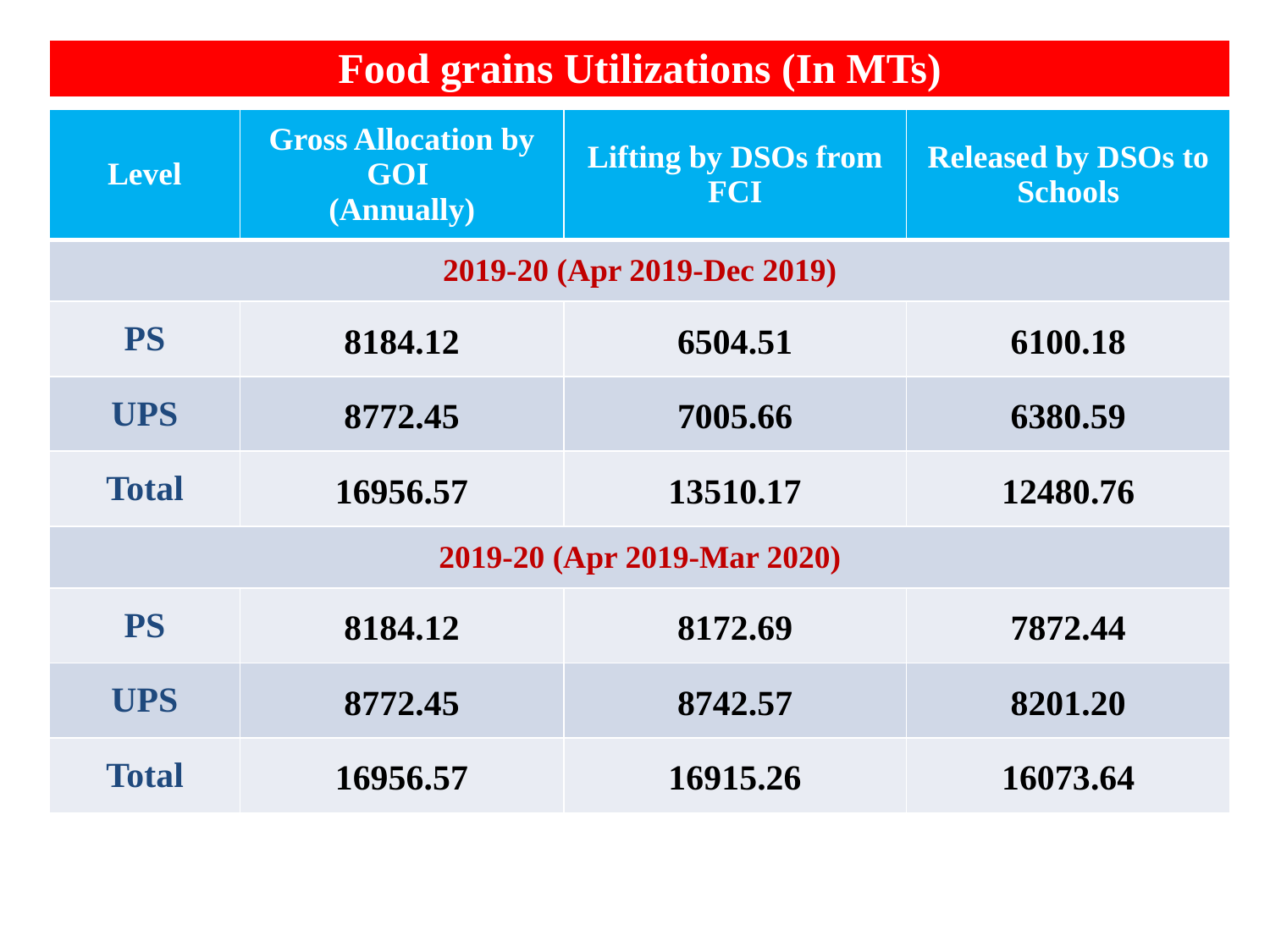

| Food grains Utilizations (In MTs) |
| --- |
| Level | Gross Allocation by GOI (Annually) | Lifting by DSOs from FCI | Released by DSOs to Schools |
| --- | --- | --- | --- |
| 2019-20 (Apr 2019-Dec 2019) |  |  |  |
| PS | 8184.12 | 6504.51 | 6100.18 |
| UPS | 8772.45 | 7005.66 | 6380.59 |
| Total | 16956.57 | 13510.17 | 12480.76 |
| 2019-20 (Apr 2019-Mar 2020) |  |  |  |
| PS | 8184.12 | 8172.69 | 7872.44 |
| UPS | 8772.45 | 8742.57 | 8201.20 |
| Total | 16956.57 | 16915.26 | 16073.64 |